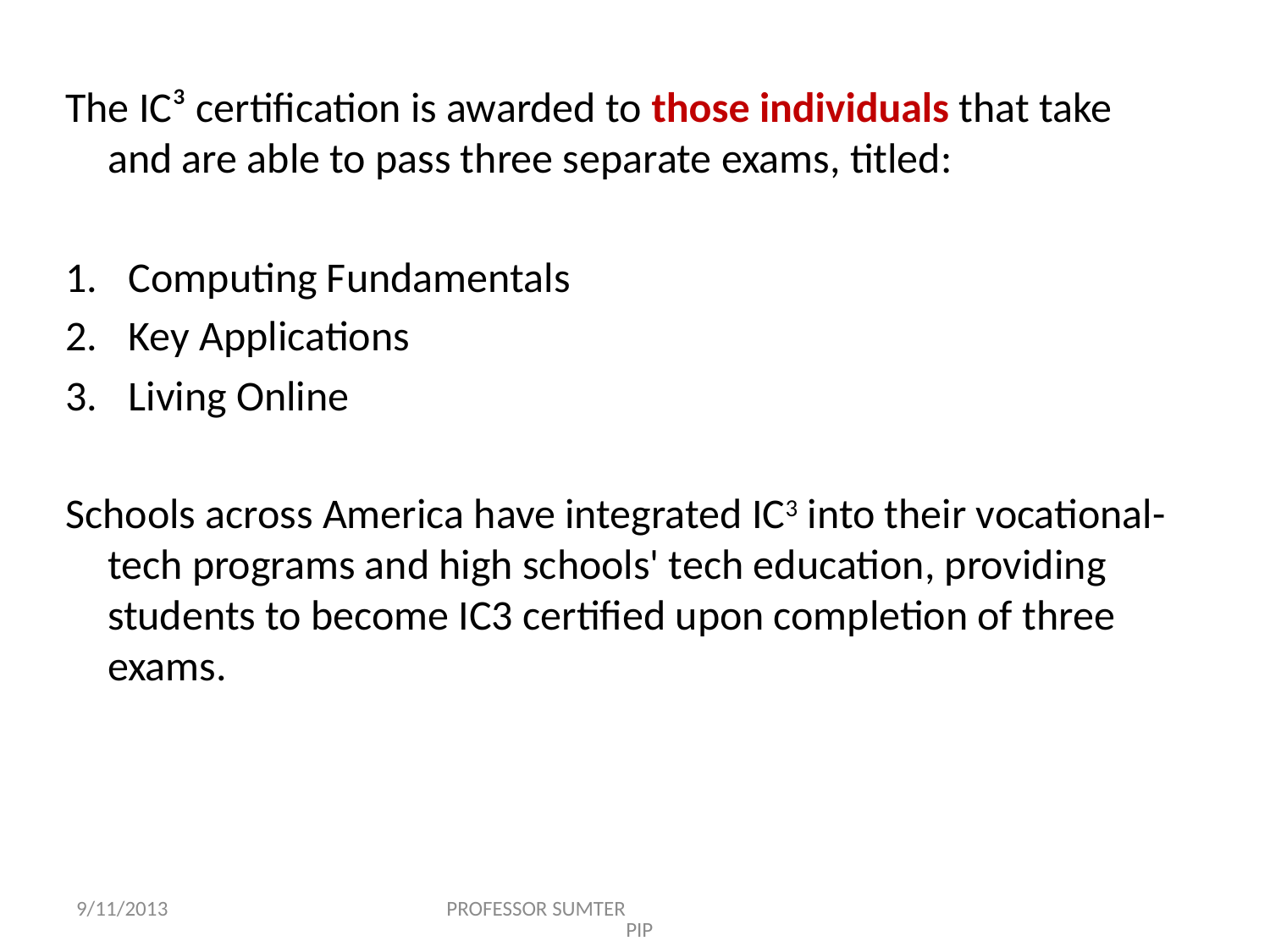

The IC³ certification is awarded to those individuals that take and are able to pass three separate exams, titled:

Computing Fundamentals
Key Applications
Living Online

Schools across America have integrated IC3 into their vocational-tech programs and high schools' tech education, providing students to become IC3 certified upon completion of three exams.
9/11/2013
PROFESSOR SUMTER                                                                             PIP